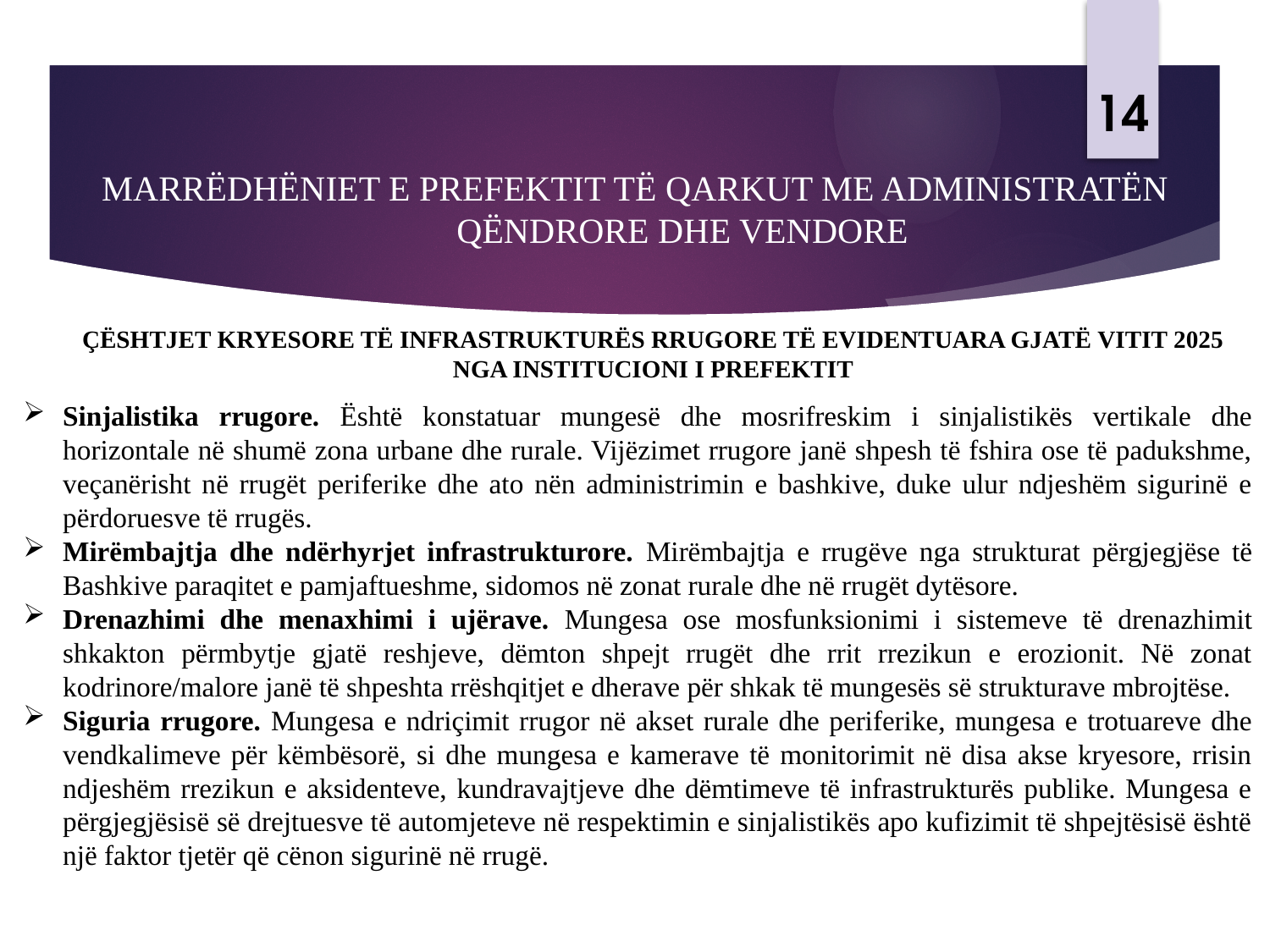

14
# MARRËDHËNIET E PREFEKTIT TË QARKUT ME ADMINISTRATËN QËNDRORE DHE VENDORE
ÇËSHTJET KRYESORE TЁ INFRASTRUKTURЁS RRUGORE TЁ EVIDENTUARA GJATЁ VITIT 2025  NGA INSTITUCIONI I PREFEKTIT
Sinjalistika rrugore. Është konstatuar mungesë dhe mosrifreskim i sinjalistikës vertikale dhe horizontale në shumë zona urbane dhe rurale. Vijëzimet rrugore janë shpesh të fshira ose të padukshme, veçanërisht në rrugët periferike dhe ato nën administrimin e bashkive, duke ulur ndjeshëm sigurinë e përdoruesve të rrugës.
Mirëmbajtja dhe ndërhyrjet infrastrukturore. Mirëmbajtja e rrugëve nga strukturat përgjegjëse të Bashkive paraqitet e pamjaftueshme, sidomos në zonat rurale dhe në rrugët dytësore.
Drenazhimi dhe menaxhimi i ujërave. Mungesa ose mosfunksionimi i sistemeve të drenazhimit shkakton përmbytje gjatë reshjeve, dëmton shpejt rrugët dhe rrit rrezikun e erozionit. Në zonat kodrinore/malore janë të shpeshta rrëshqitjet e dherave për shkak të mungesës së strukturave mbrojtëse.
Siguria rrugore. Mungesa e ndriçimit rrugor në akset rurale dhe periferike, mungesa e trotuareve dhe vendkalimeve për këmbësorë, si dhe mungesa e kamerave të monitorimit në disa akse kryesore, rrisin ndjeshëm rrezikun e aksidenteve, kundravajtjeve dhe dëmtimeve të infrastrukturës publike. Mungesa e përgjegjësisë së drejtuesve të automjeteve në respektimin e sinjalistikës apo kufizimit të shpejtësisë është një faktor tjetër që cënon sigurinë në rrugë.